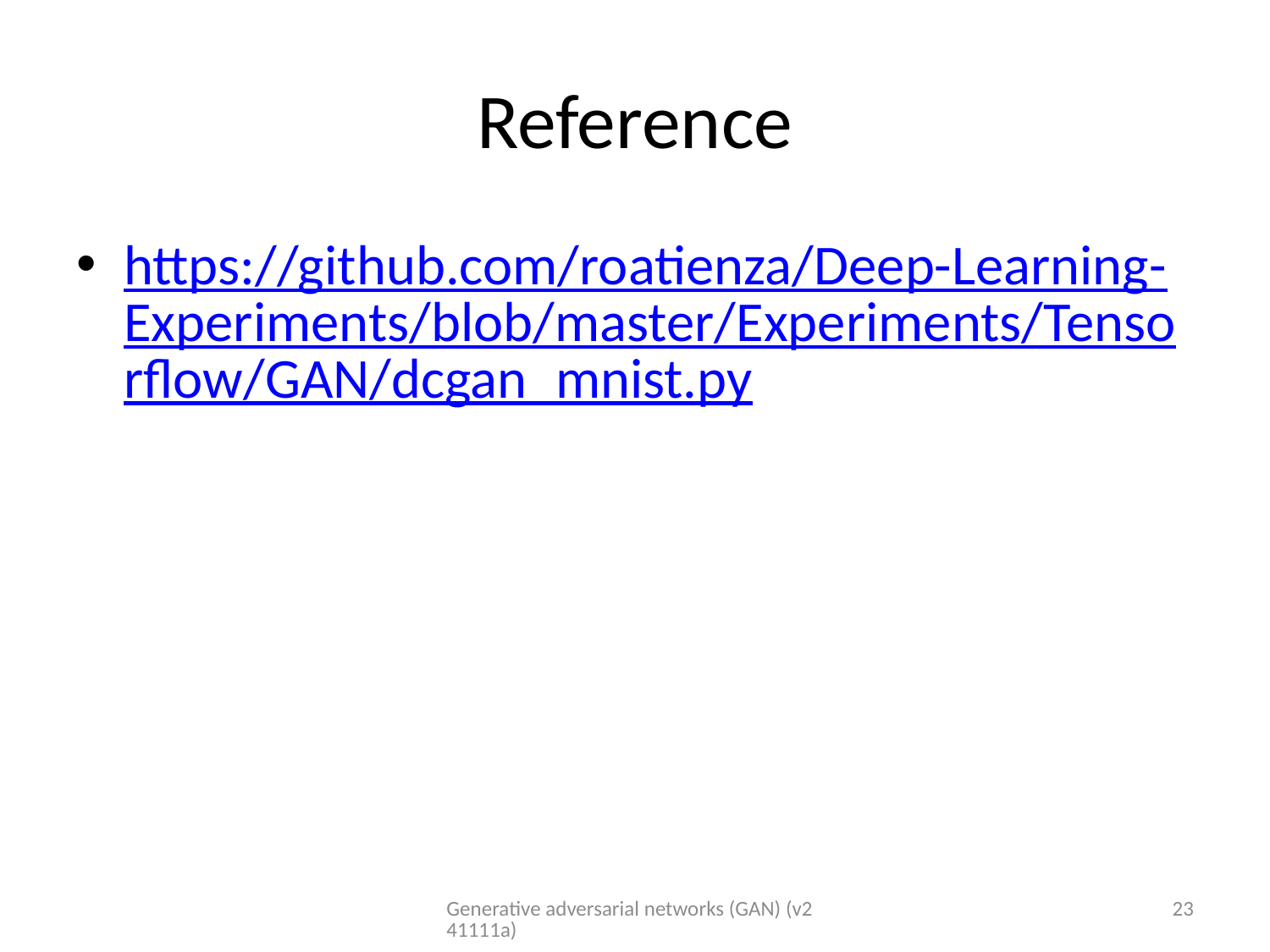

# Reference
https://github.com/roatienza/Deep-Learning-Experiments/blob/master/Experiments/Tensorflow/GAN/dcgan_mnist.py
Generative adversarial networks (GAN) (v241111a)
23